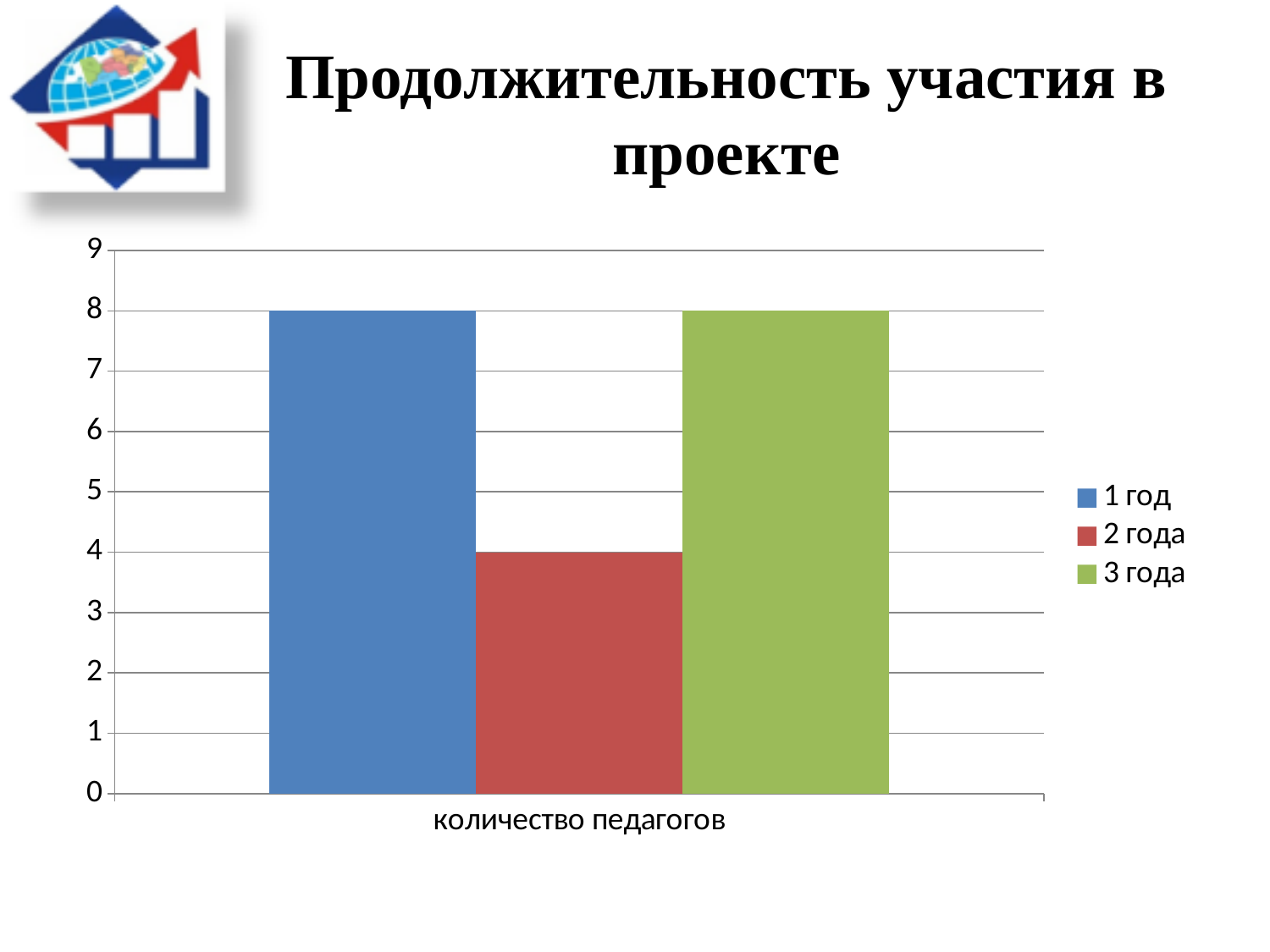

# Продолжительность участия в проекте

### Chart

| Category | 1 год | 2 года | 3 года |
|---|---|---|---|
| количество педагогов | 8.0 | 4.0 | 8.0 |